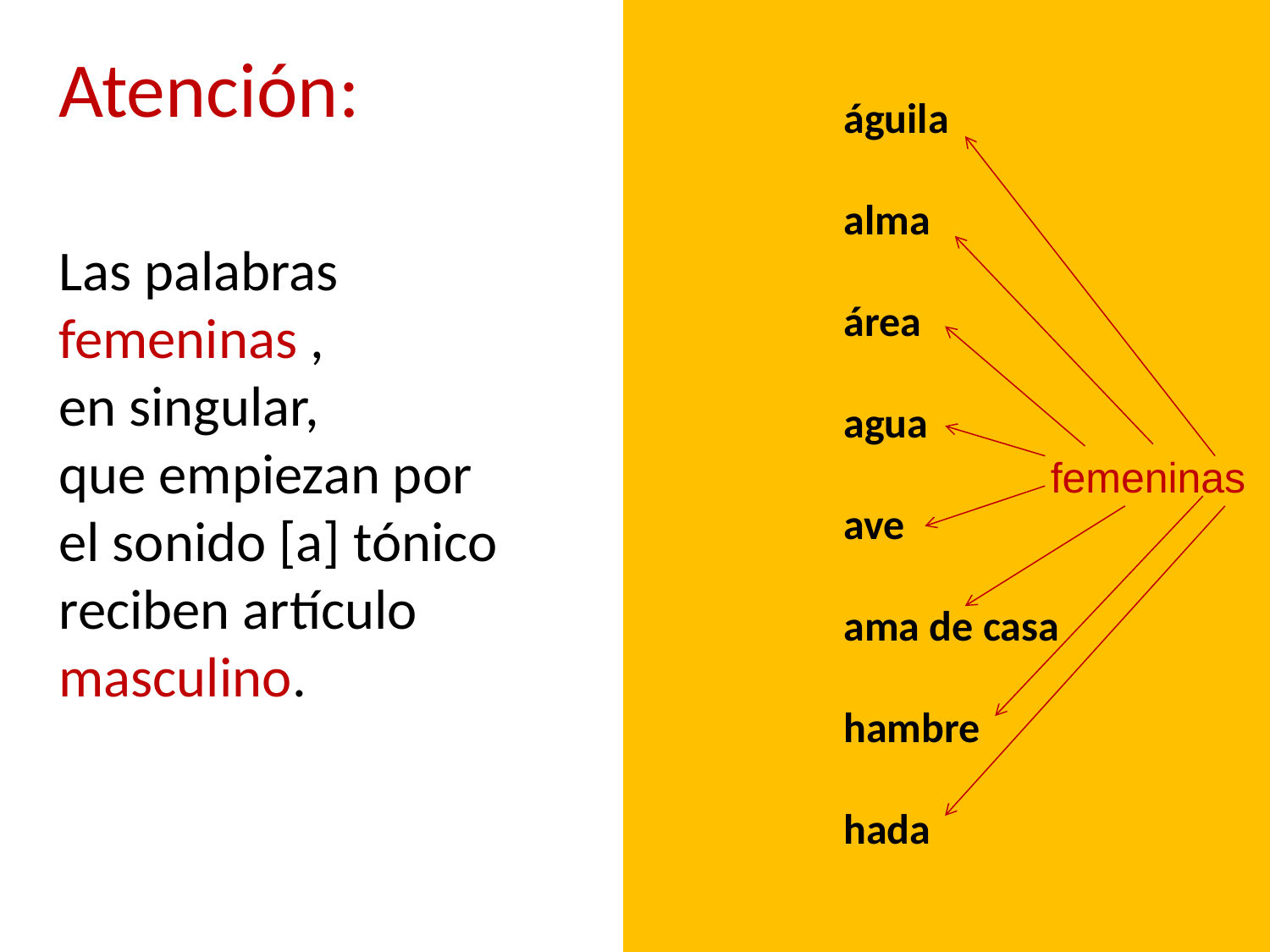

Atención:

Las palabras femeninas ,
en singular,
que empiezan por
el sonido [a] tónico reciben artículo masculino.

águila
alma
área

agua

ave

ama de casa

hambre

hada
femeninas